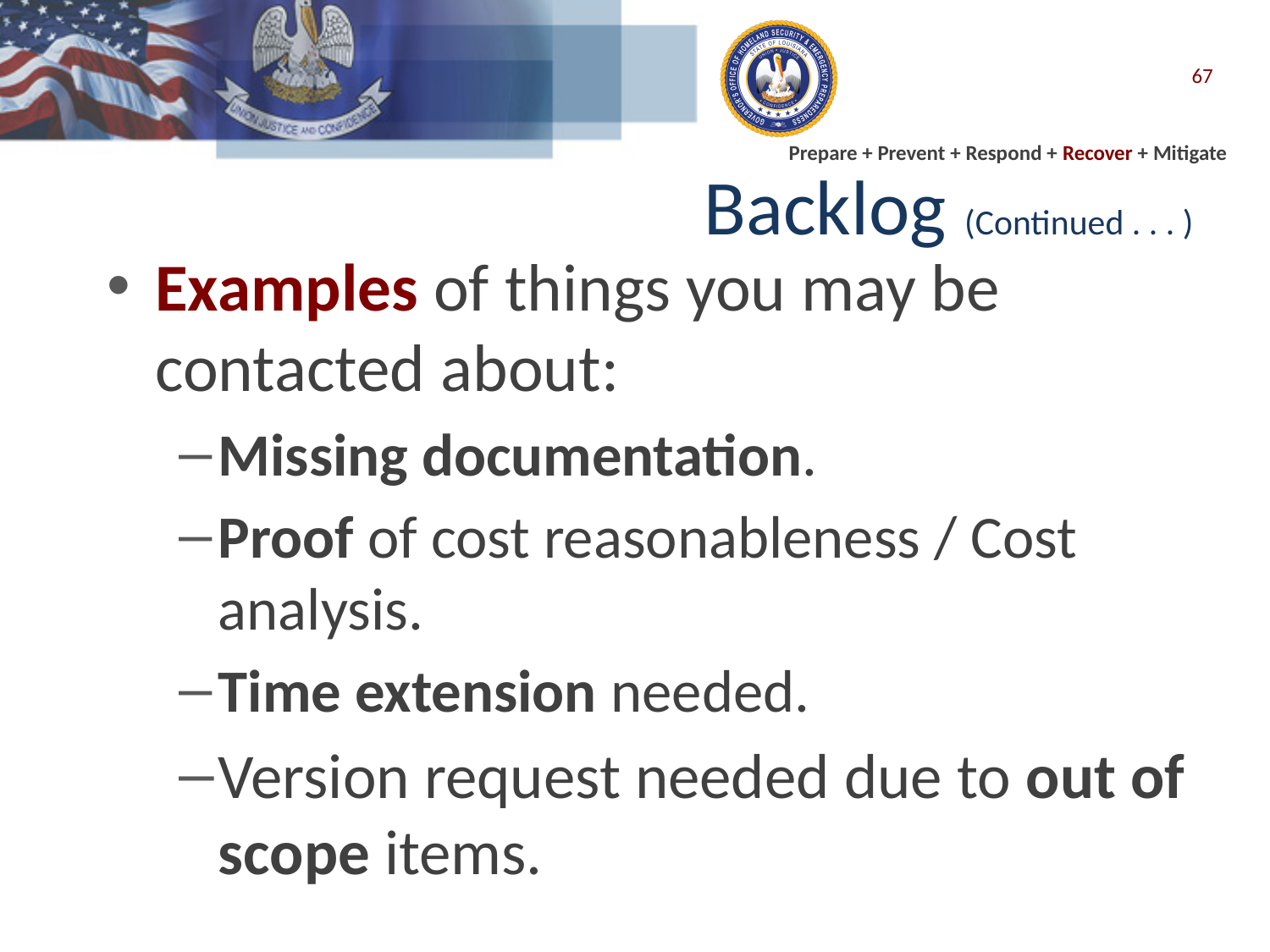

67
# Backlog (Continued . . . )
Examples of things you may be contacted about:
Missing documentation.
Proof of cost reasonableness / Cost analysis.
Time extension needed.
Version request needed due to out of scope items.